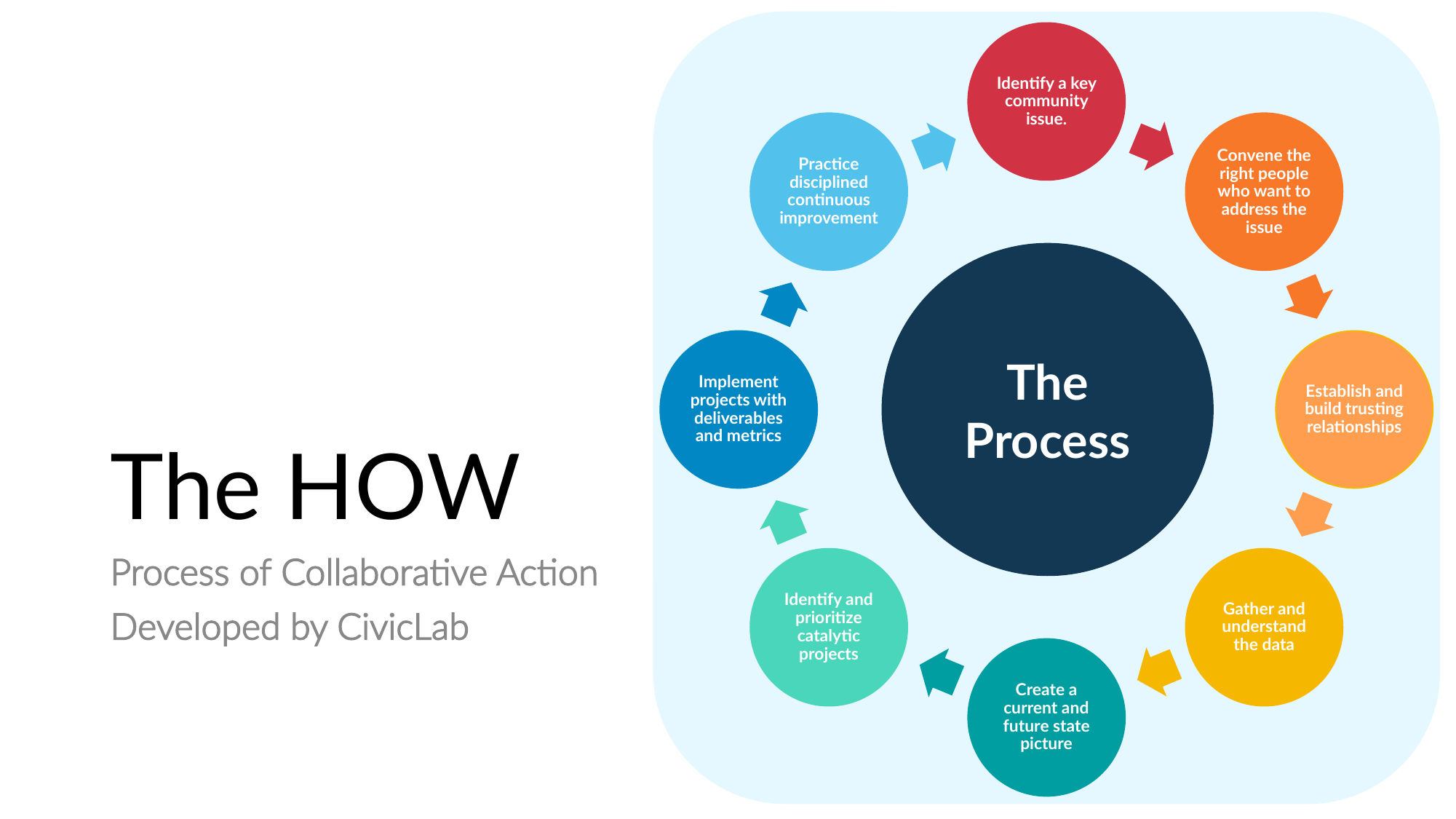

Identify a key community issue.

Practice disciplined continuous improvement
Convene the right people who want to address the issue

Implement projects with deliverables and metrics
Establish and build trusting relationships

Identify and prioritize catalytic projects
Gather and understand the data

Create a current and future state picture
# The HOW
The Process
Process of Collaborative Action
Developed by CivicLab